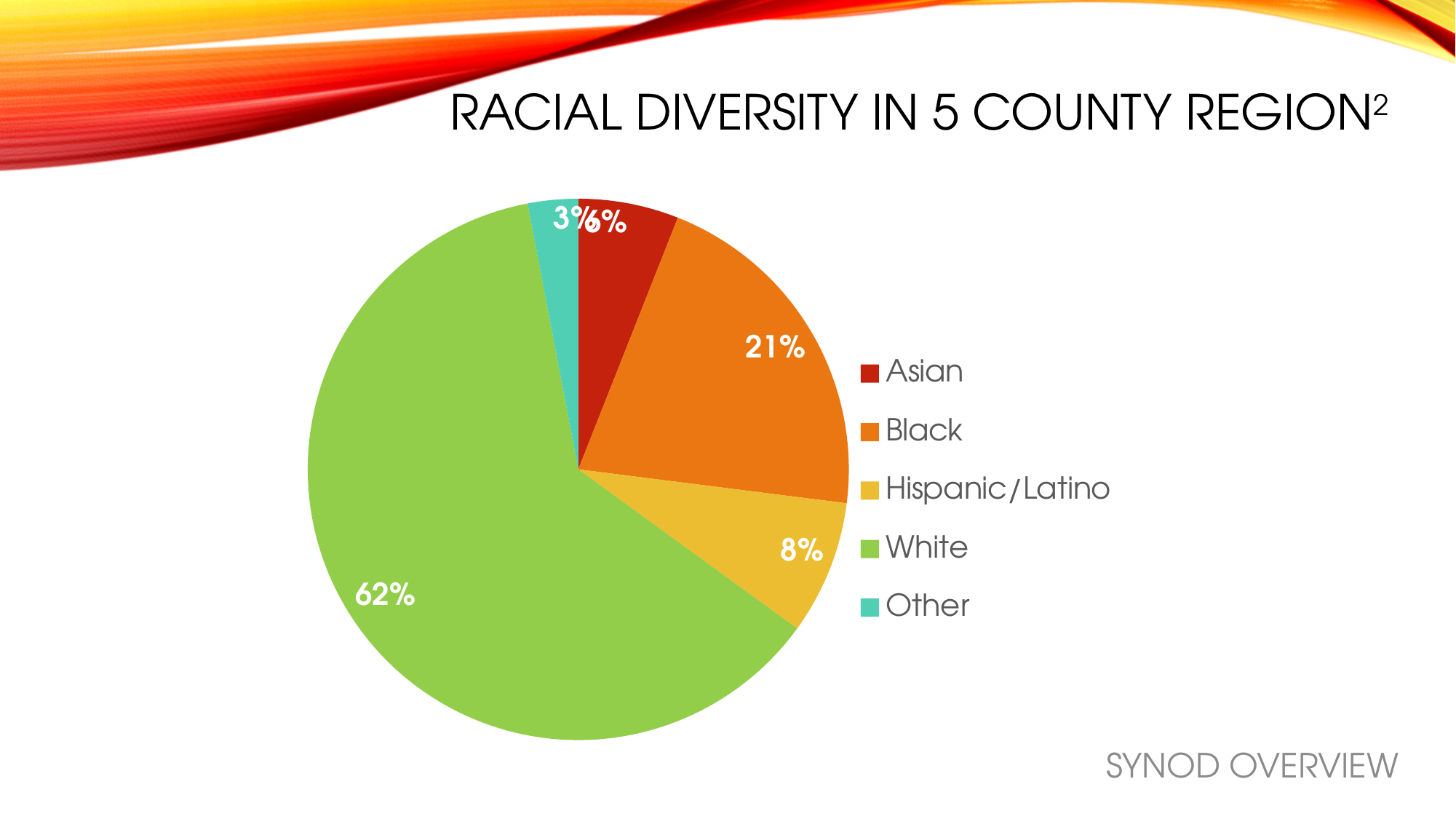

RACIAL DIVERSITY IN 5 COUNTY REGION2

### Chart

| Category |  |
|---|---|
| Asian | 0.06 |
| Black | 0.21 |
| Hispanic/Latino | 0.08 |
| White | 0.62 |
| Other | 0.03 |

[unsupported chart]

SYNOD OVERVIEW